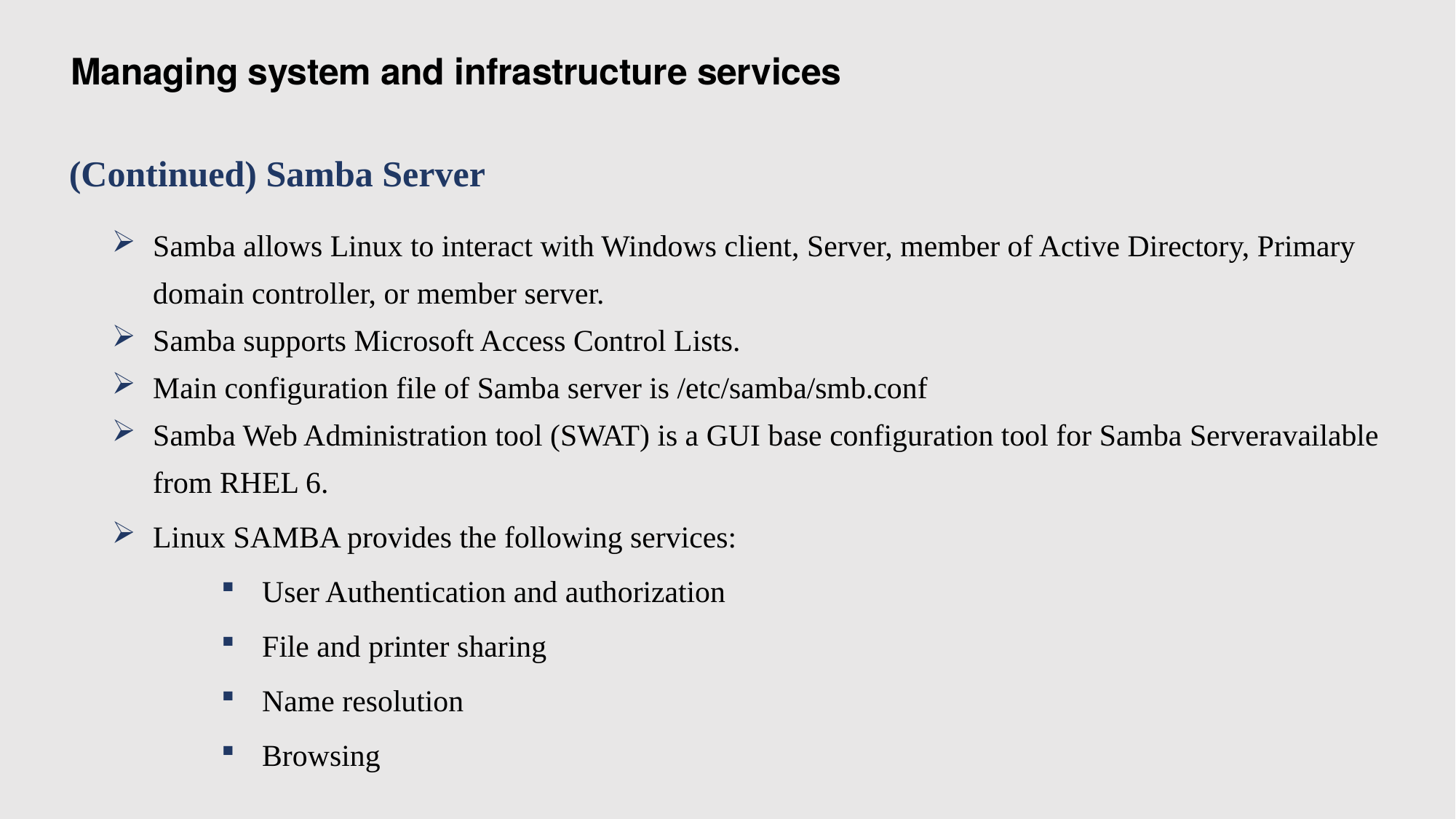

Managing system and infrastructure services
(Continued) Samba Server

Samba allows Linux to interact with Windows client, Server, member of Active Directory, Primary domain controller, or member server.
Samba supports Microsoft Access Control Lists.
Main configuration file of Samba server is /etc/samba/smb.conf
Samba Web Administration tool (SWAT) is a GUI base configuration tool for Samba Serveravailable from RHEL 6.
Linux SAMBA provides the following services:
User Authentication and authorization
File and printer sharing
Name resolution
Browsing

11